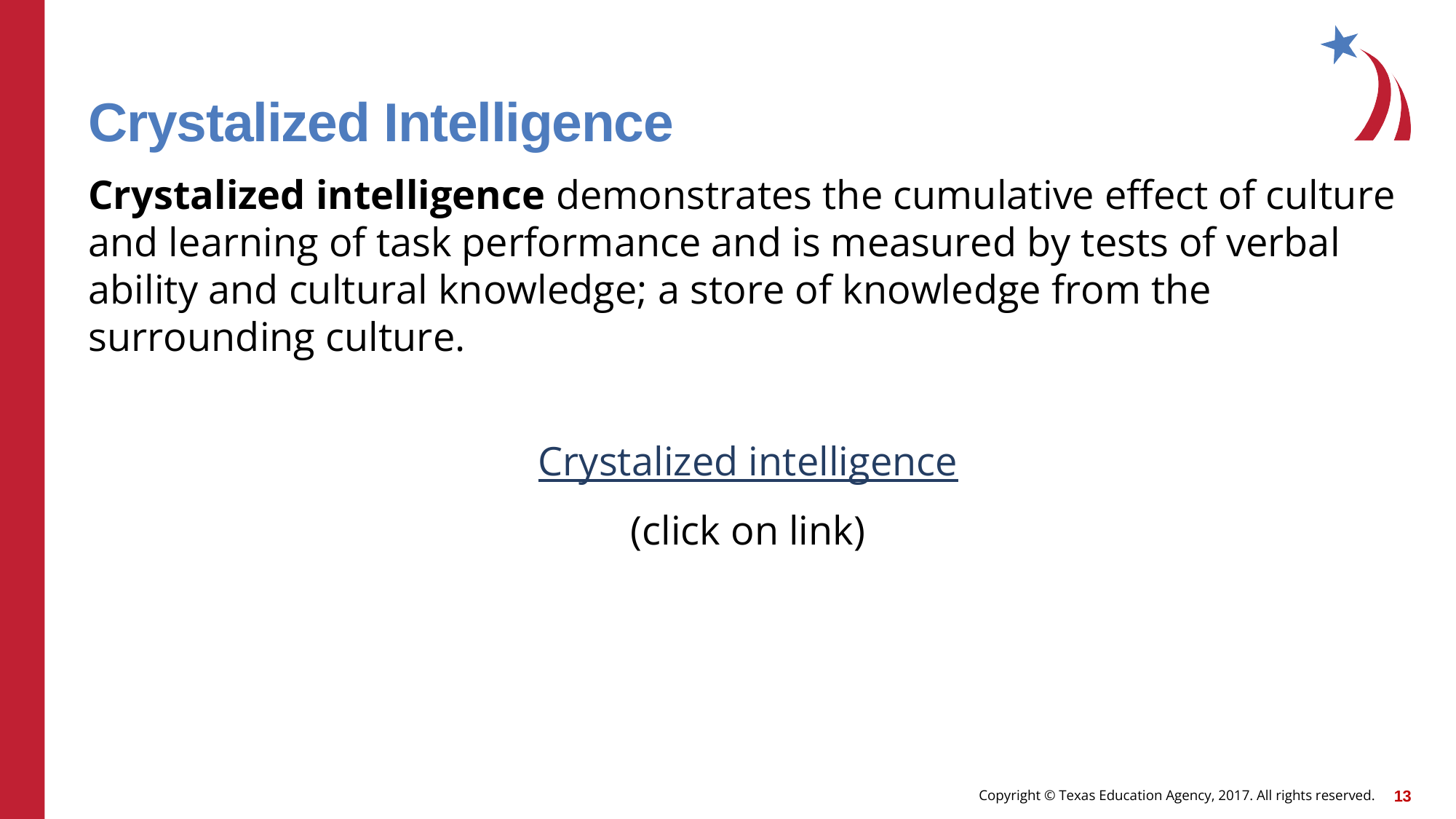

# Crystalized Intelligence
Crystalized intelligence demonstrates the cumulative effect of culture and learning of task performance and is measured by tests of verbal ability and cultural knowledge; a store of knowledge from the surrounding culture.

Crystalized intelligence
(click on link)